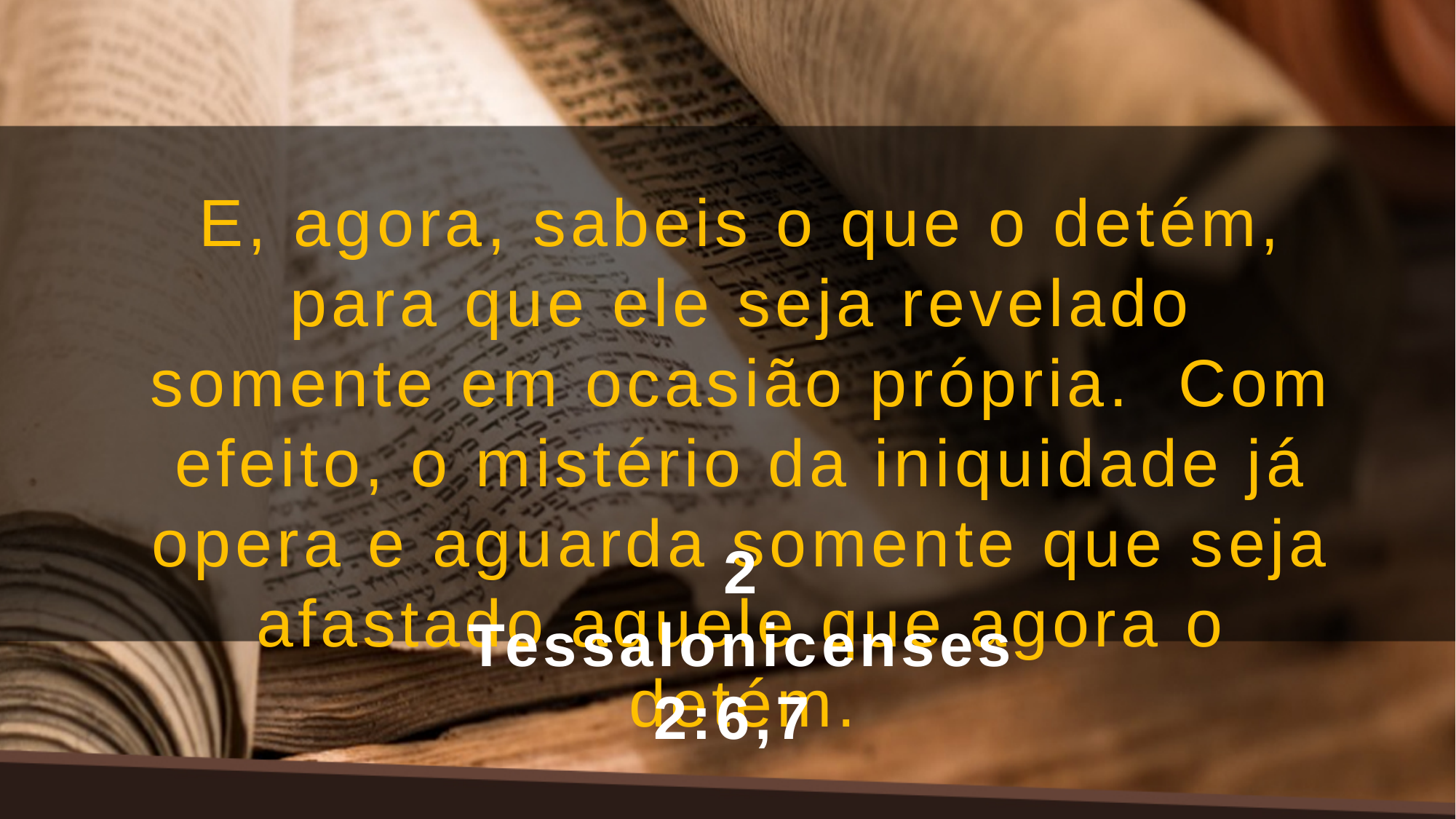

E, agora, sabeis o que o detém, para que ele seja revelado somente em ocasião própria.  Com efeito, o mistério da iniquidade já opera e aguarda somente que seja afastado aquele que agora o detém.
2 Tessalonicenses 2:6,7